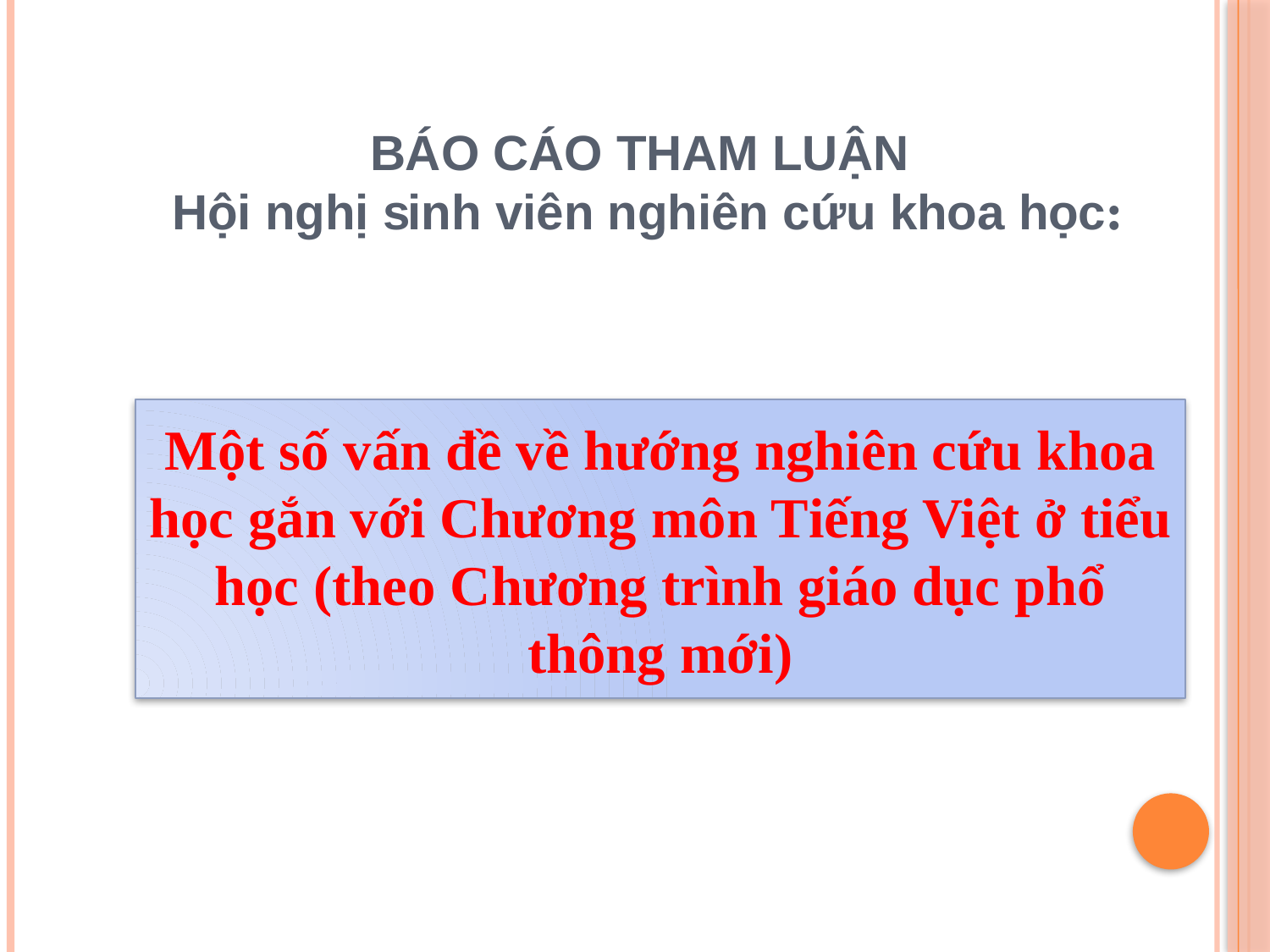

BÁO CÁO THAM LUẬN
Hội nghị sinh viên nghiên cứu khoa học:
Một số vấn đề về hướng nghiên cứu khoa học gắn với Chương môn Tiếng Việt ở tiểu học (theo Chương trình giáo dục phổ thông mới)